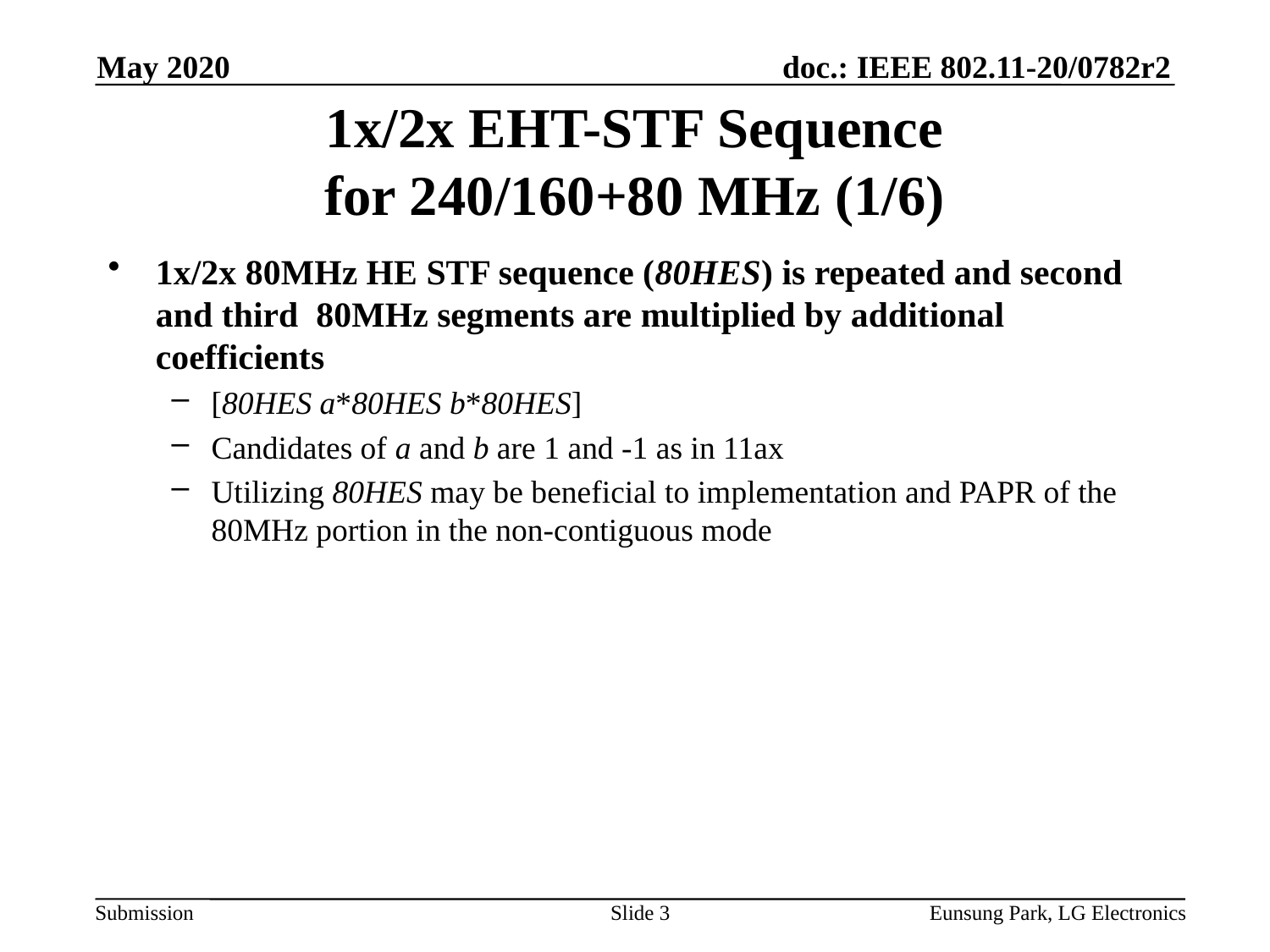

May 2020
# 1x/2x EHT-STF Sequence for 240/160+80 MHz (1/6)
1x/2x 80MHz HE STF sequence (80HES) is repeated and second and third  80MHz segments are multiplied by additional coefficients
[80HES a*80HES b*80HES]
Candidates of a and b are 1 and -1 as in 11ax
Utilizing 80HES may be beneficial to implementation and PAPR of the 80MHz portion in the non-contiguous mode
Slide 3
Eunsung Park, LG Electronics